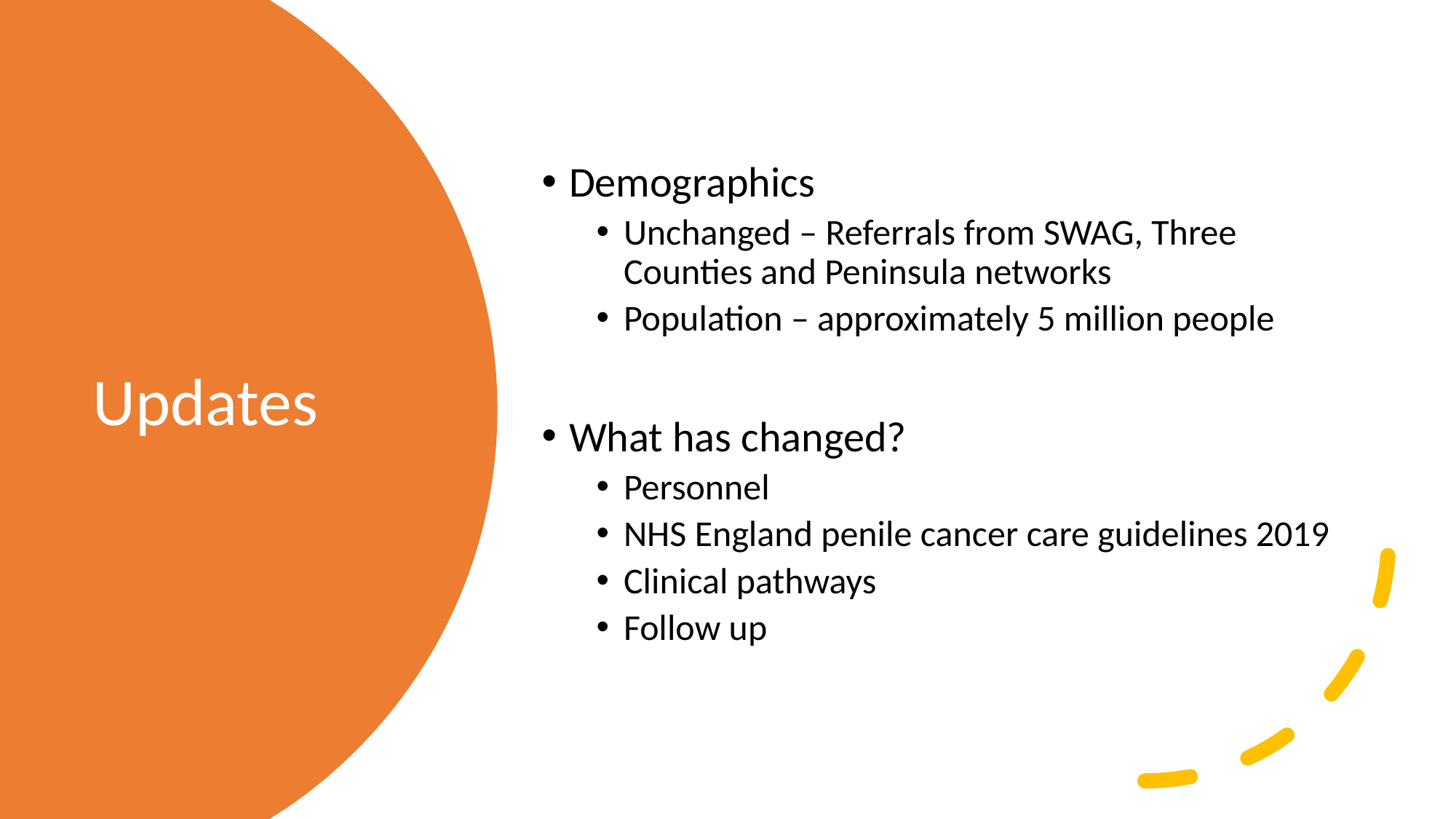

Demographics
Unchanged – Referrals from SWAG, Three Counties and Peninsula networks
Population – approximately 5 million people

What has changed?
Personnel
NHS England penile cancer care guidelines 2019
Clinical pathways
Follow up
# Updates